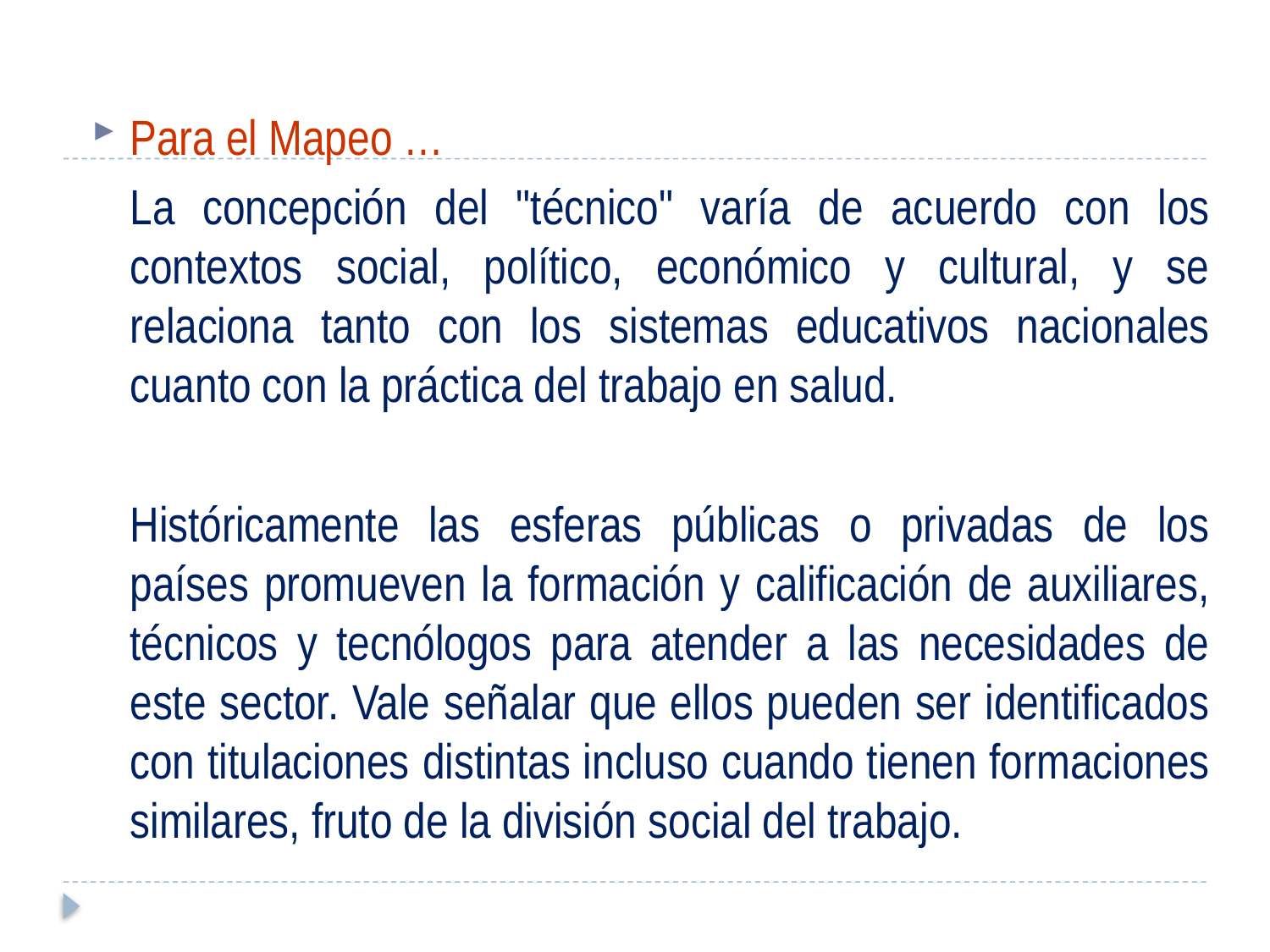

Para el Mapeo …
	La concepción del "técnico" varía de acuerdo con los contextos social, político, económico y cultural, y se relaciona tanto con los sistemas educativos nacionales cuanto con la práctica del trabajo en salud.

	Históricamente las esferas públicas o privadas de los países promueven la formación y calificación de auxiliares, técnicos y tecnólogos para atender a las necesidades de este sector. Vale señalar que ellos pueden ser identificados con titulaciones distintas incluso cuando tienen formaciones similares, fruto de la división social del trabajo.